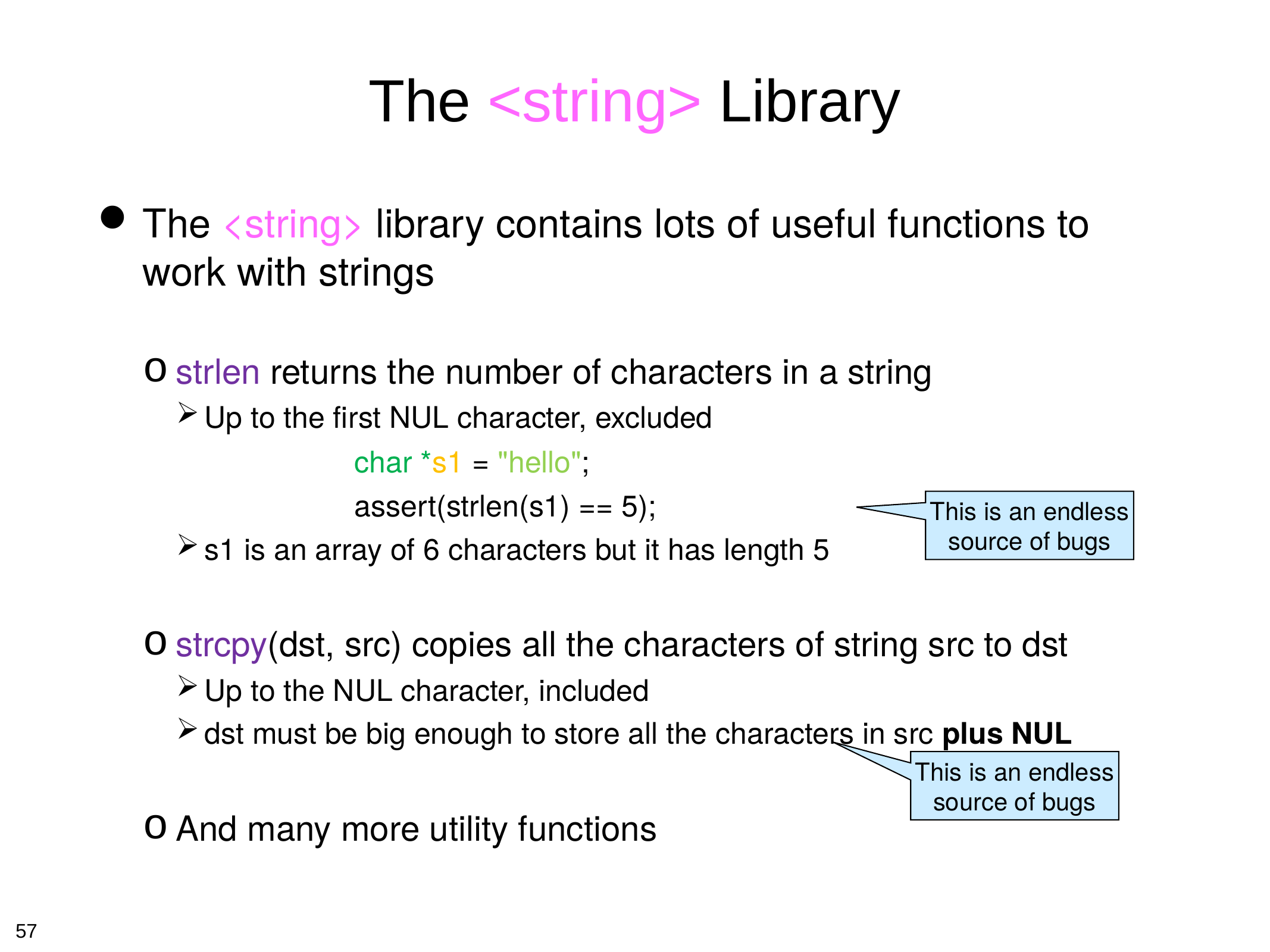

# The <string> Library
The <string> library contains lots of useful functions to work with strings

strlen returns the number of characters in a string
Up to the first NUL character, excluded
			char *s1 = "hello";
			assert(strlen(s1) == 5);
s1 is an array of 6 characters but it has length 5

strcpy(dst, src) copies all the characters of string src to dst
Up to the NUL character, included
dst must be big enough to store all the characters in src plus NUL

And many more utility functions
This is an endless
source of bugs
This is an endless
source of bugs
57